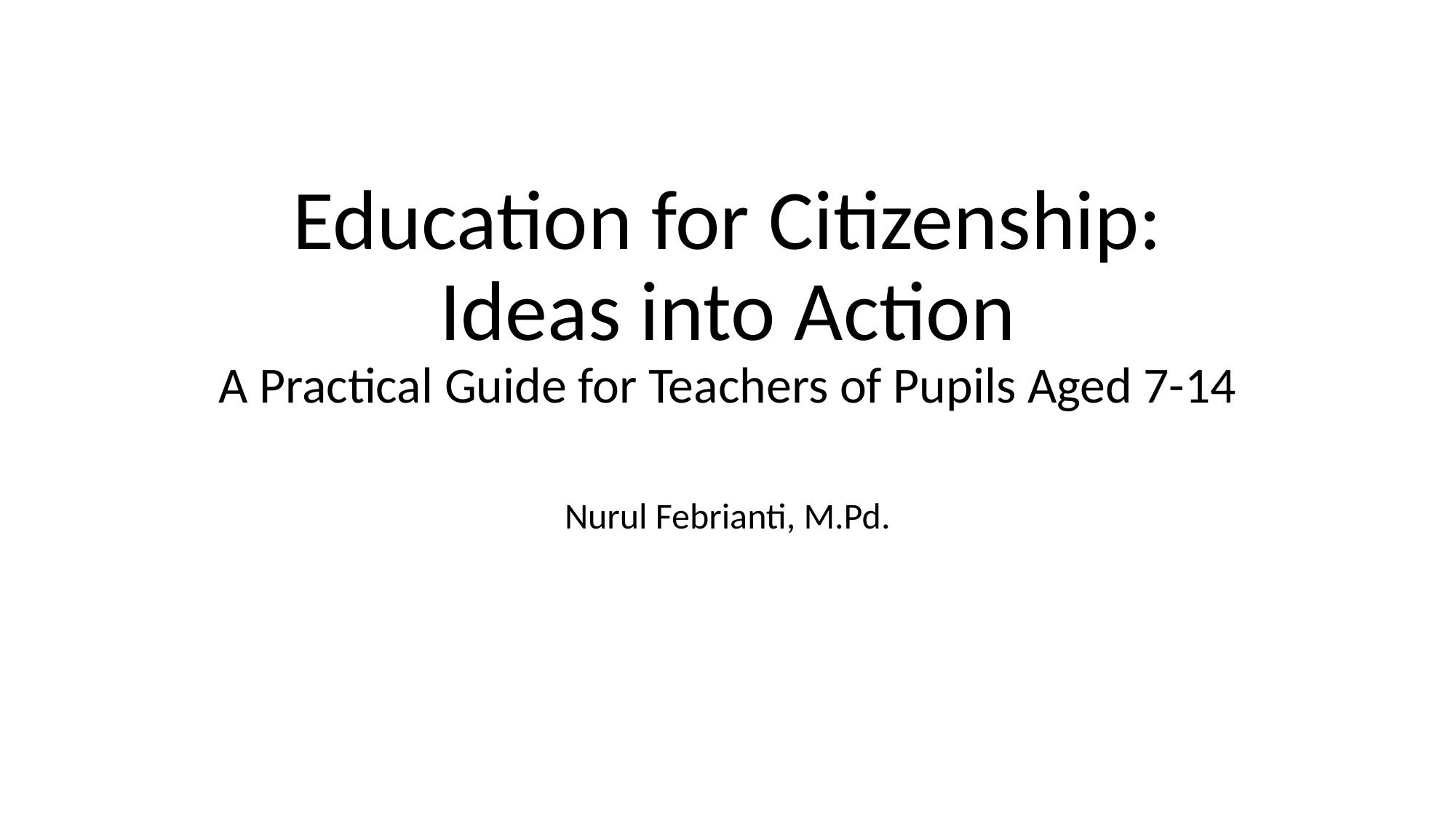

# Education for Citizenship: Ideas into Action A Practical Guide for Teachers of Pupils Aged 7-14
Nurul Febrianti, M.Pd.